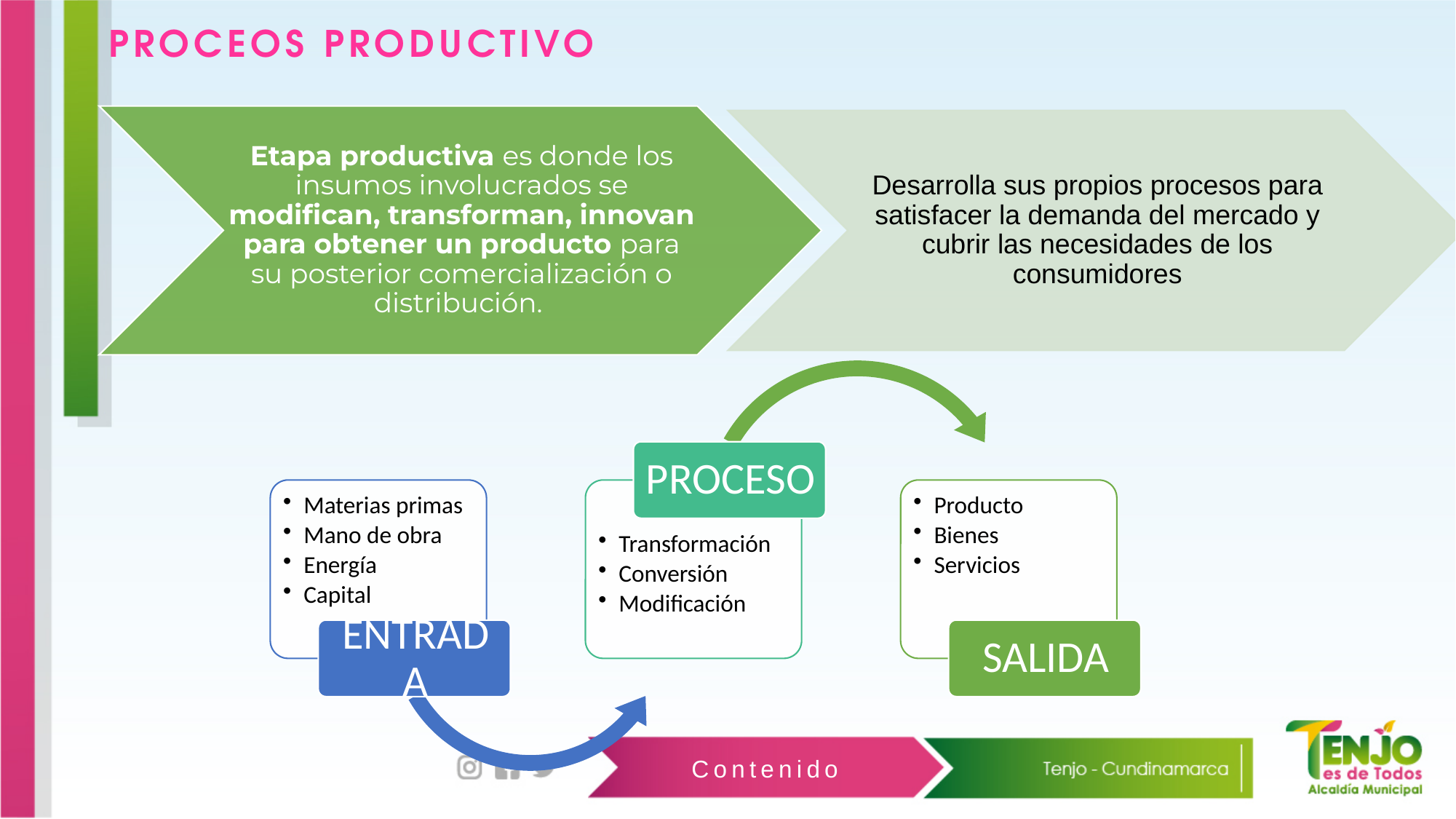

PROCEOS PRODUCTIVO
Etapa productiva es donde los insumos involucrados se modifican, transforman, innovan para obtener un producto para su posterior comercialización o distribución.
Desarrolla sus propios procesos para satisfacer la demanda del mercado y cubrir las necesidades de los consumidores
Materias primas
Mano de obra
Energía
Capital
ENTRADA
Transformación
Conversión
Modificación
PROCESO
Producto
Bienes
Servicios
SALIDA
Contenido